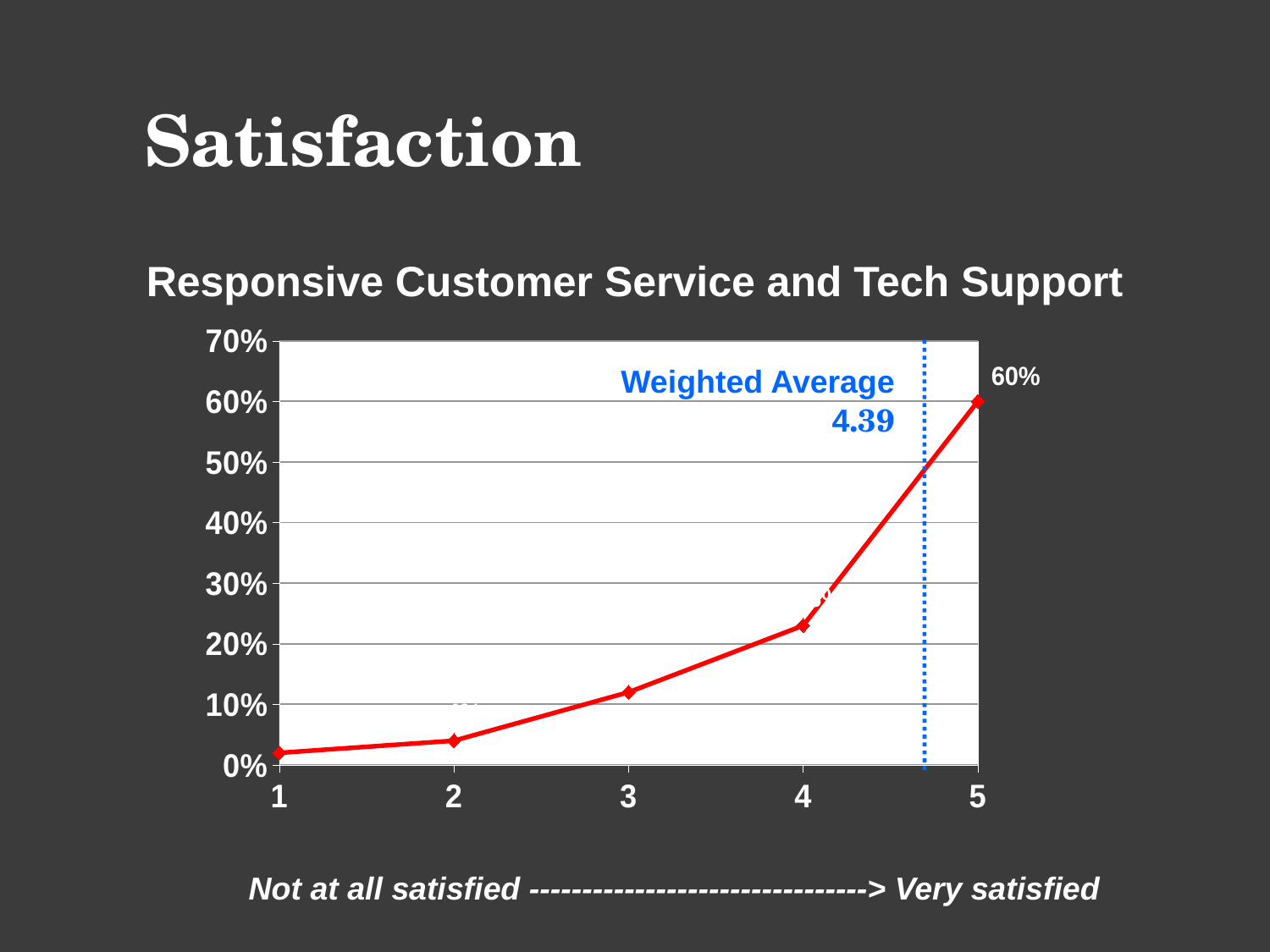

Satisfaction
Responsive Customer Service and Tech Support

### Chart

| Category | Percentage |
|---|---|
| 1 | 0.02000000000000001 |
| 2 | 0.04000000000000002 |
| 3 | 0.12000000000000002 |
| 4 | 0.23 |
| 5 | 0.6000000000000003 |
Weighted Average 4.39
Not at all satisfied --------------------------------> Very satisfied